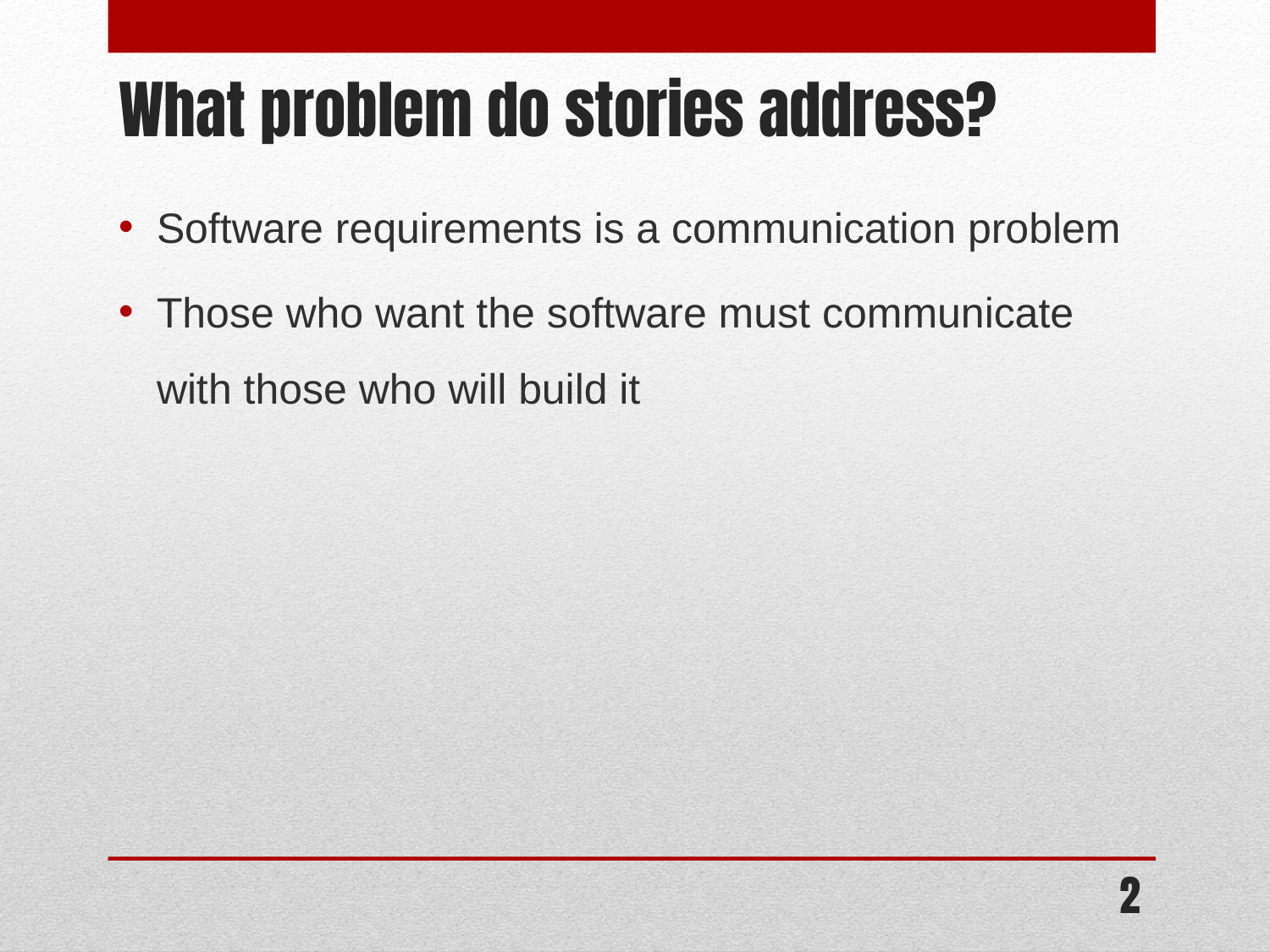

# What problem do stories address?
Software requirements is a communication problem
Those who want the software must communicate with those who will build it

2